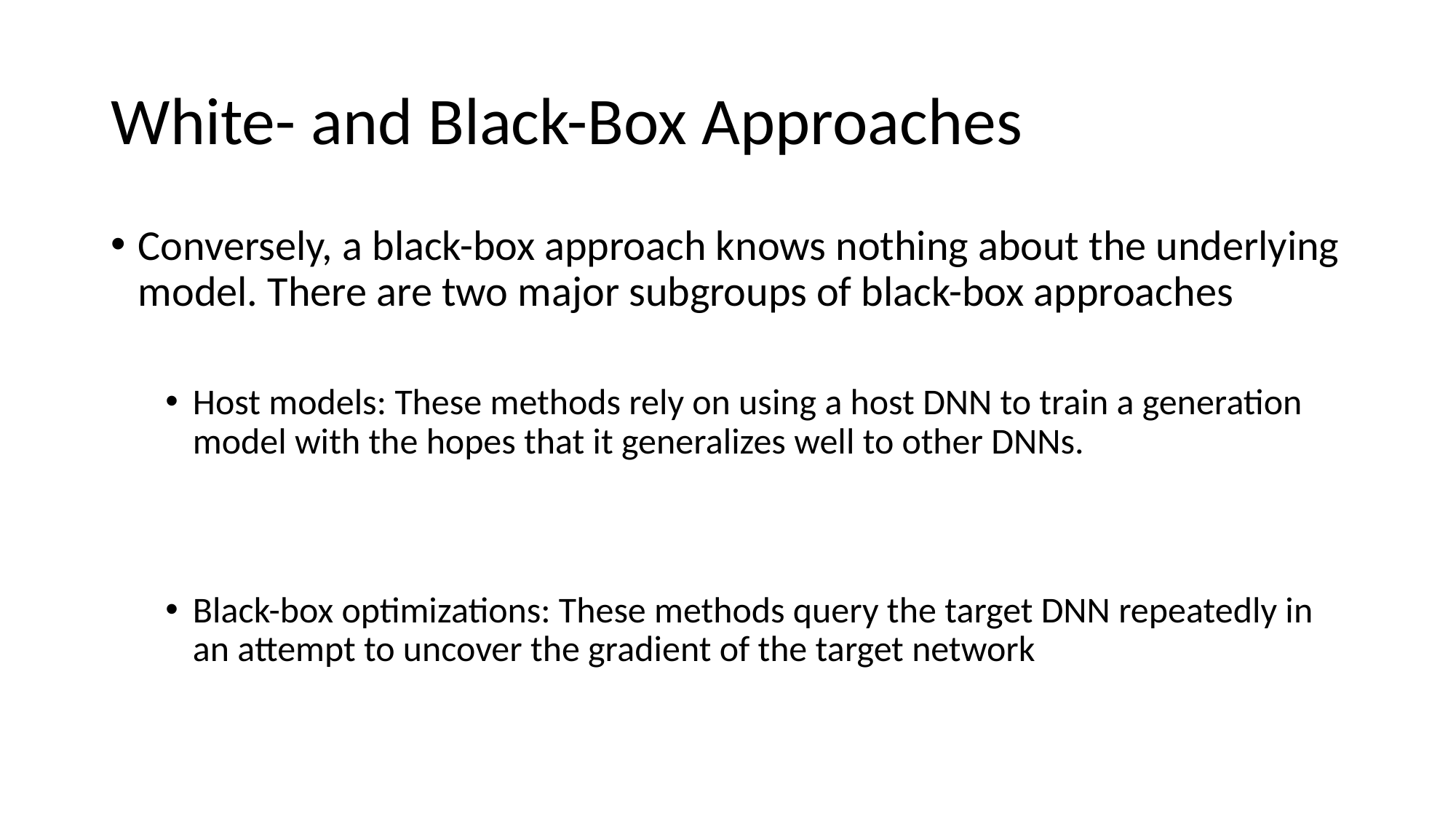

# White- and Black-Box Approaches
Conversely, a black-box approach knows nothing about the underlying model. There are two major subgroups of black-box approaches

Host models: These methods rely on using a host DNN to train a generation model with the hopes that it generalizes well to other DNNs.

Black-box optimizations: These methods query the target DNN repeatedly in an attempt to uncover the gradient of the target network